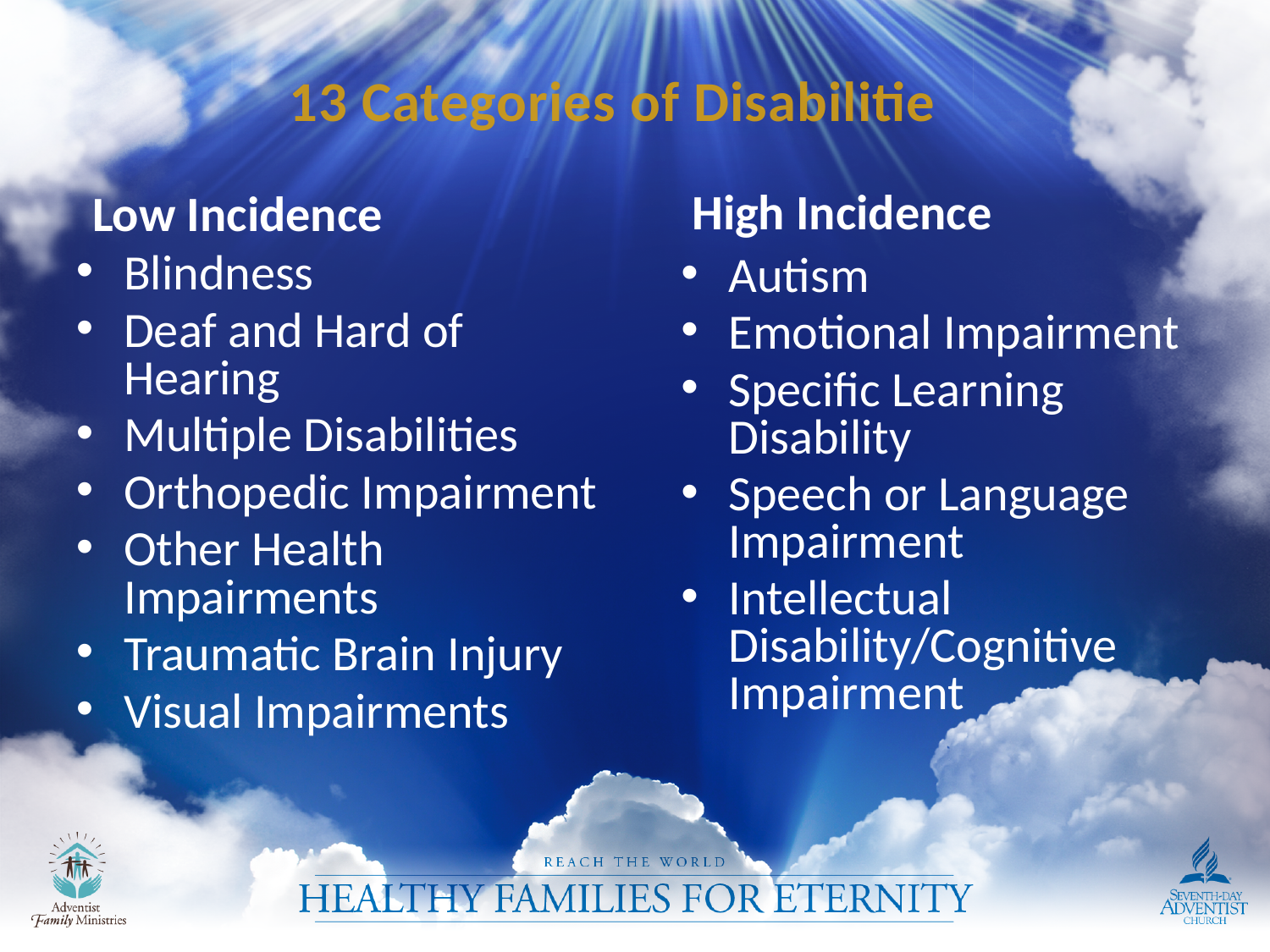

# 13 Categories of Disabilities
High Incidence
Low Incidence
Blindness
Deaf and Hard of Hearing
Multiple Disabilities
Orthopedic Impairment
Other Health Impairments
Traumatic Brain Injury
Visual Impairments
Autism
Emotional Impairment
Specific Learning Disability
Speech or Language Impairment
Intellectual Disability/Cognitive Impairment